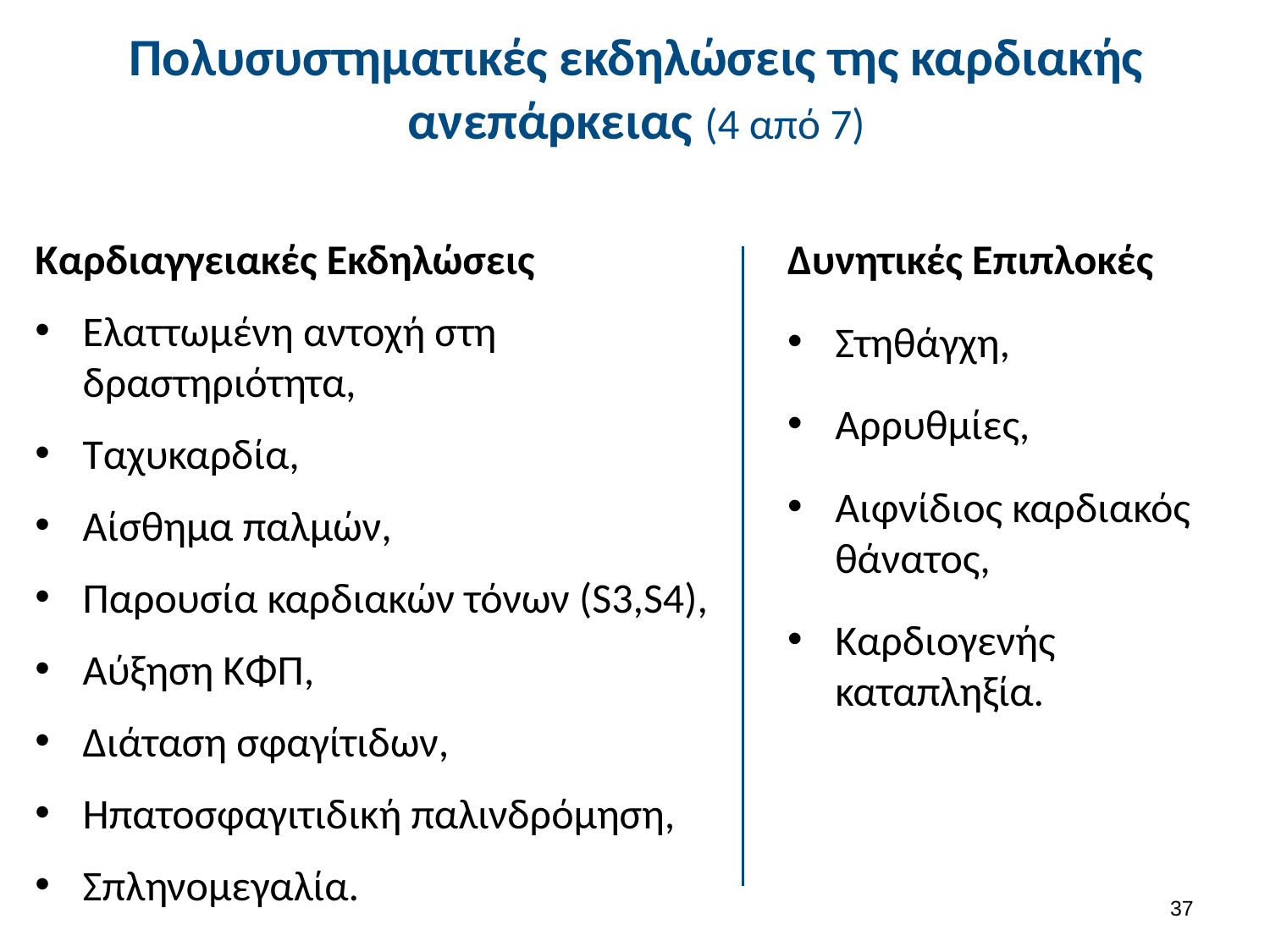

# Πολυσυστηματικές εκδηλώσεις της καρδιακής ανεπάρκειας (4 από 7)
Καρδιαγγειακές Εκδηλώσεις
Ελαττωμένη αντοχή στη δραστηριότητα,
Ταχυκαρδία,
Αίσθημα παλμών,
Παρουσία καρδιακών τόνων (S3,S4),
Αύξηση KΦΠ,
Διάταση σφαγίτιδων,
Ηπατοσφαγιτιδική παλινδρόμηση,
Σπληνομεγαλία.
Δυνητικές Επιπλοκές
Στηθάγχη,
Αρρυθμίες,
Αιφνίδιος καρδιακός θάνατος,
Καρδιογενής καταπληξία.
37